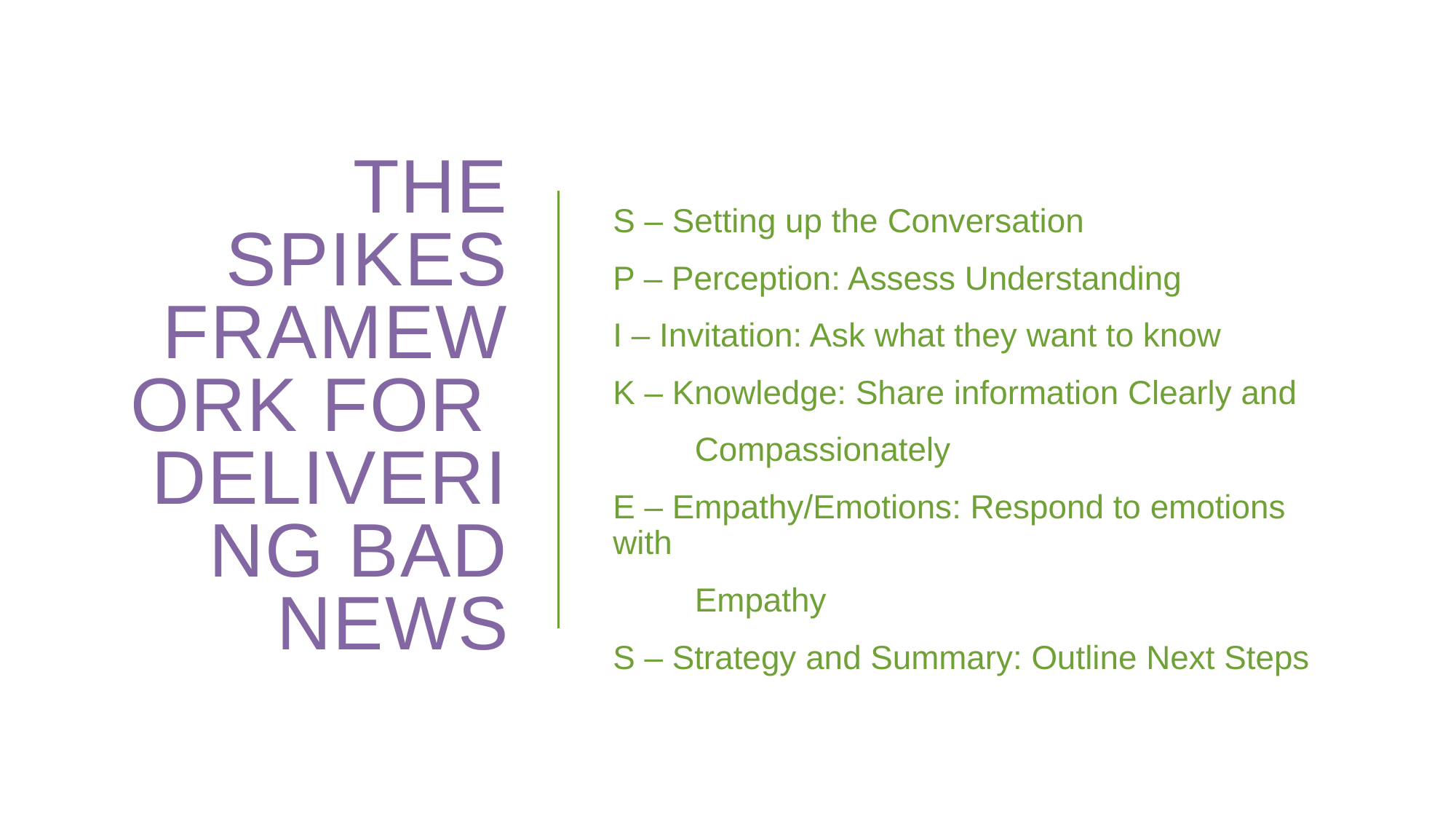

# The SPIKES Framework for Delivering Bad News

S – Setting up the Conversation
P – Perception: Assess Understanding
I – Invitation: Ask what they want to know
K – Knowledge: Share information Clearly and
          Compassionately
E – Empathy/Emotions: Respond to emotions with
          Empathy
S – Strategy and Summary: Outline Next Steps